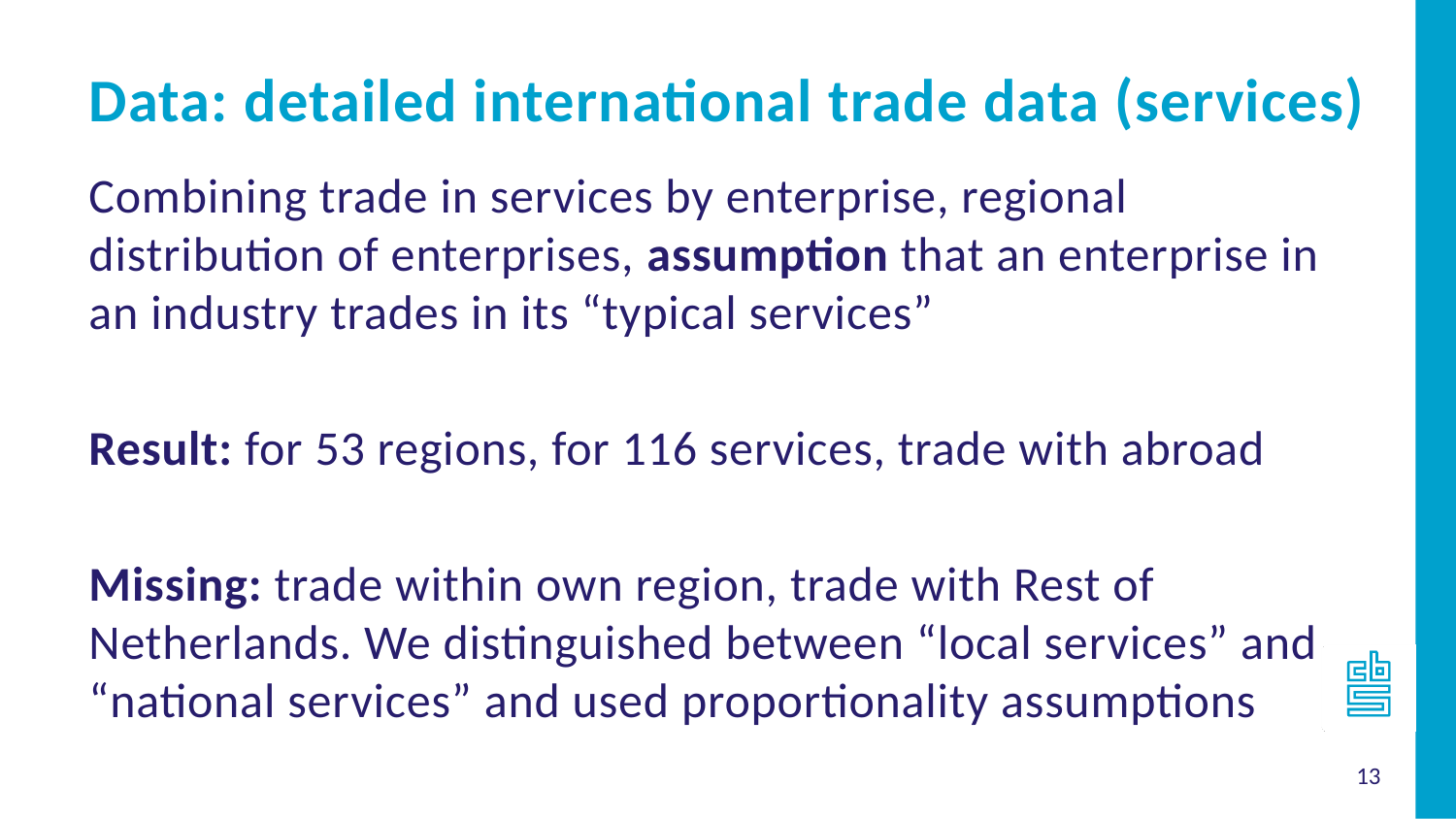

Data: detailed international trade data (services)
Combining trade in services by enterprise, regional distribution of enterprises, assumption that an enterprise in an industry trades in its “typical services”

Result: for 53 regions, for 116 services, trade with abroad

Missing: trade within own region, trade with Rest of Netherlands. We distinguished between “local services” and “national services” and used proportionality assumptions

13